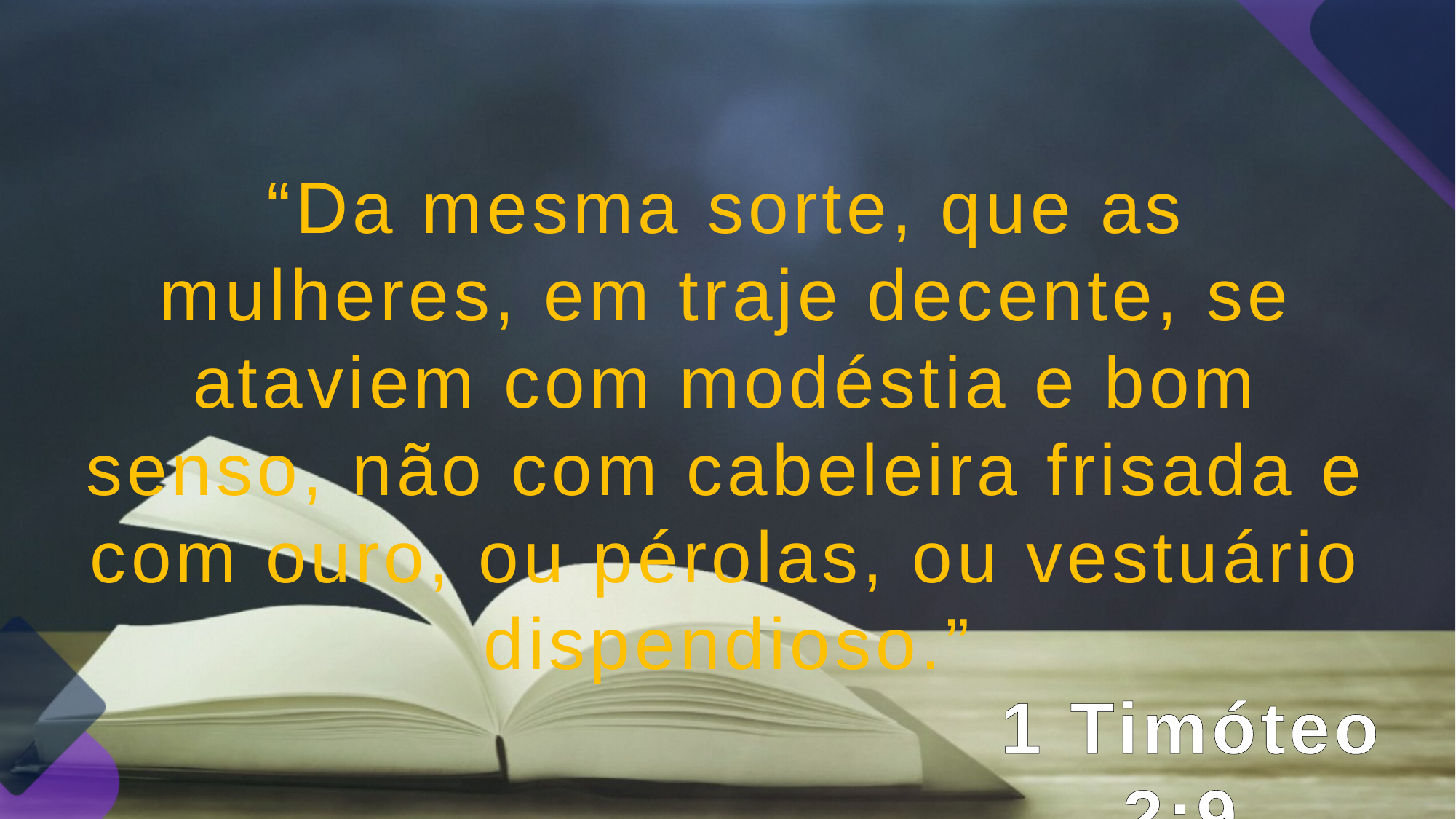

“Da mesma sorte, que as mulheres, em traje decente, se ataviem com modéstia e bom senso, não com cabeleira frisada e com ouro, ou pérolas, ou vestuário dispendioso.”
1 Timóteo 2:9.